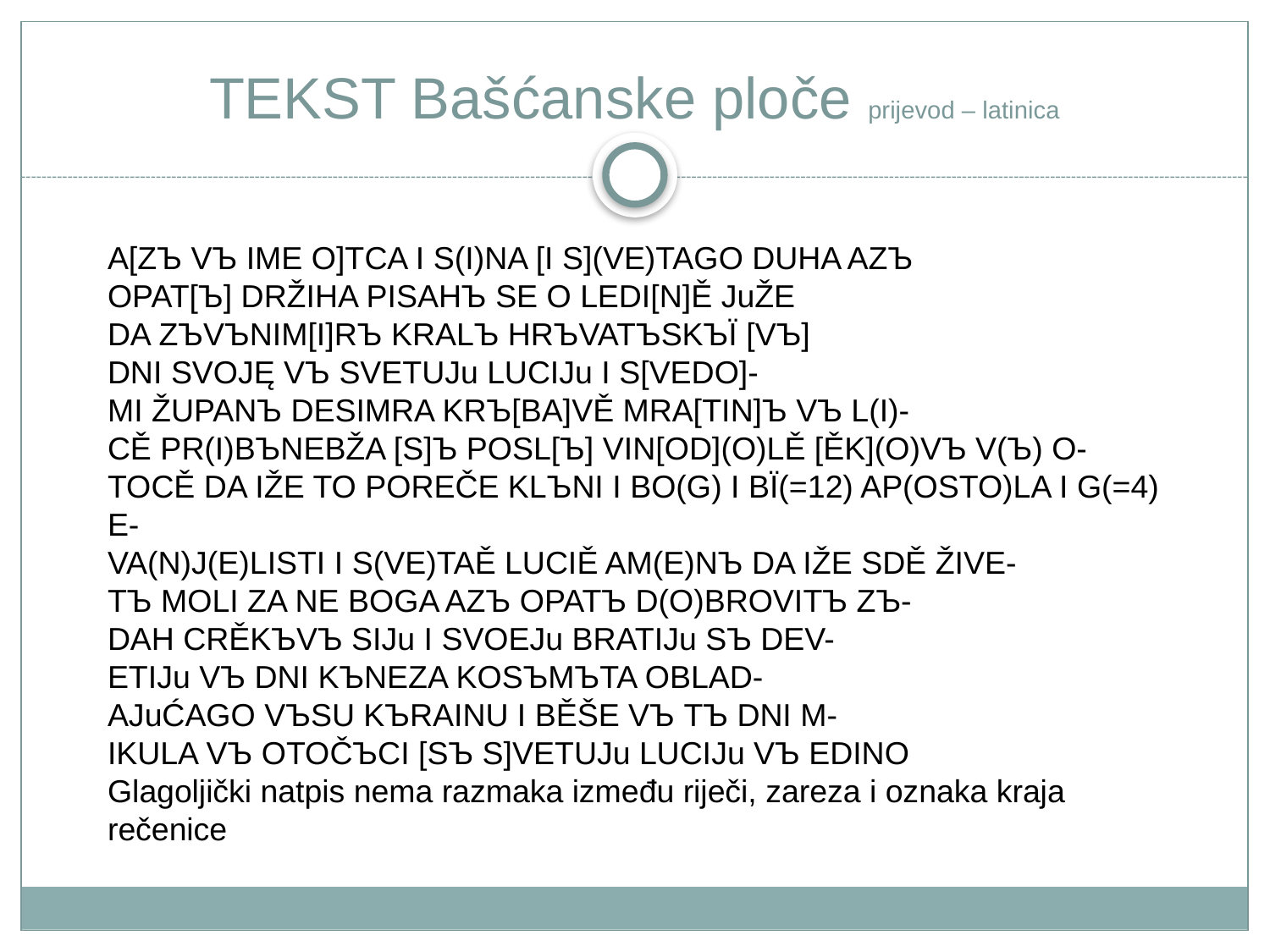

A[ZЪ VЪ IME O]TCA I S(I)NA [I S](VE)TAGO DUHA AZЪ
OPAT[Ъ] DRŽIHA PISAHЪ SE O LEDI[N]Ě JuŽE
DA ZЪVЪNIM[I]RЪ KRALЪ HRЪVATЪSKЪÏ [VЪ]
DNI SVOJĘ VЪ SVETUJu LUCIJu I S[VEDO]-
MI ŽUPANЪ DESIMRA KRЪ[BA]VĚ MRA[TIN]Ъ VЪ L(I)-
CĚ PR(I)BЪNEBŽA [S]Ъ POSL[Ъ] VIN[OD](O)LĚ [ĚK](O)VЪ V(Ъ) O-
TOCĚ DA IŽE TO POREČE KLЪNI I BO(G) I BÏ(=12) AP(OSTO)LA I G(=4) E-
VA(N)J(E)LISTI I S(VE)TAĚ LUCIĚ AM(E)NЪ DA IŽE SDĚ ŽIVE-
TЪ MOLI ZA NE BOGA AZЪ OPATЪ D(O)BROVITЪ ZЪ-
DAH CRĚKЪVЪ SIJu I SVOEJu BRATIJu SЪ DEV-
ETIJu VЪ DNI KЪNEZA KOSЪMЪTA OBLAD-
AJuĆAGO VЪSU KЪRAINU I BĚŠE VЪ TЪ DNI M-
IKULA VЪ OTOČЪCI [SЪ S]VETUJu LUCIJu VЪ EDINO
Glagoljički natpis nema razmaka između riječi, zareza i oznaka kraja rečenice
# TEKST Bašćanske ploče prijevod – latinica